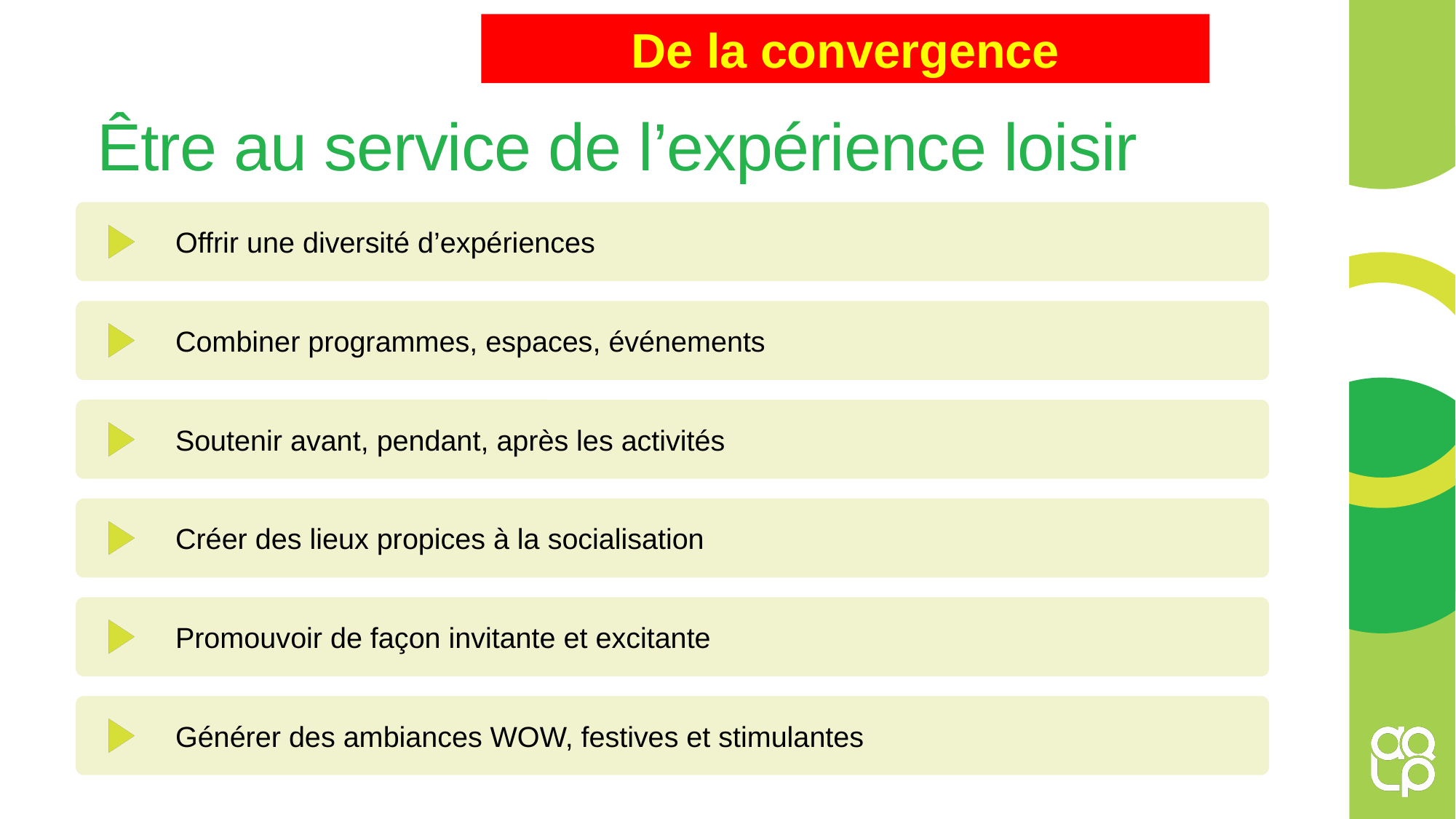

De la convergence
# Être au service de l’expérience loisir
Offrir une diversité d’expériences
Combiner programmes, espaces, événements
Soutenir avant, pendant, après les activités
Créer des lieux propices à la socialisation
Promouvoir de façon invitante et excitante
Générer des ambiances WOW, festives et stimulantes